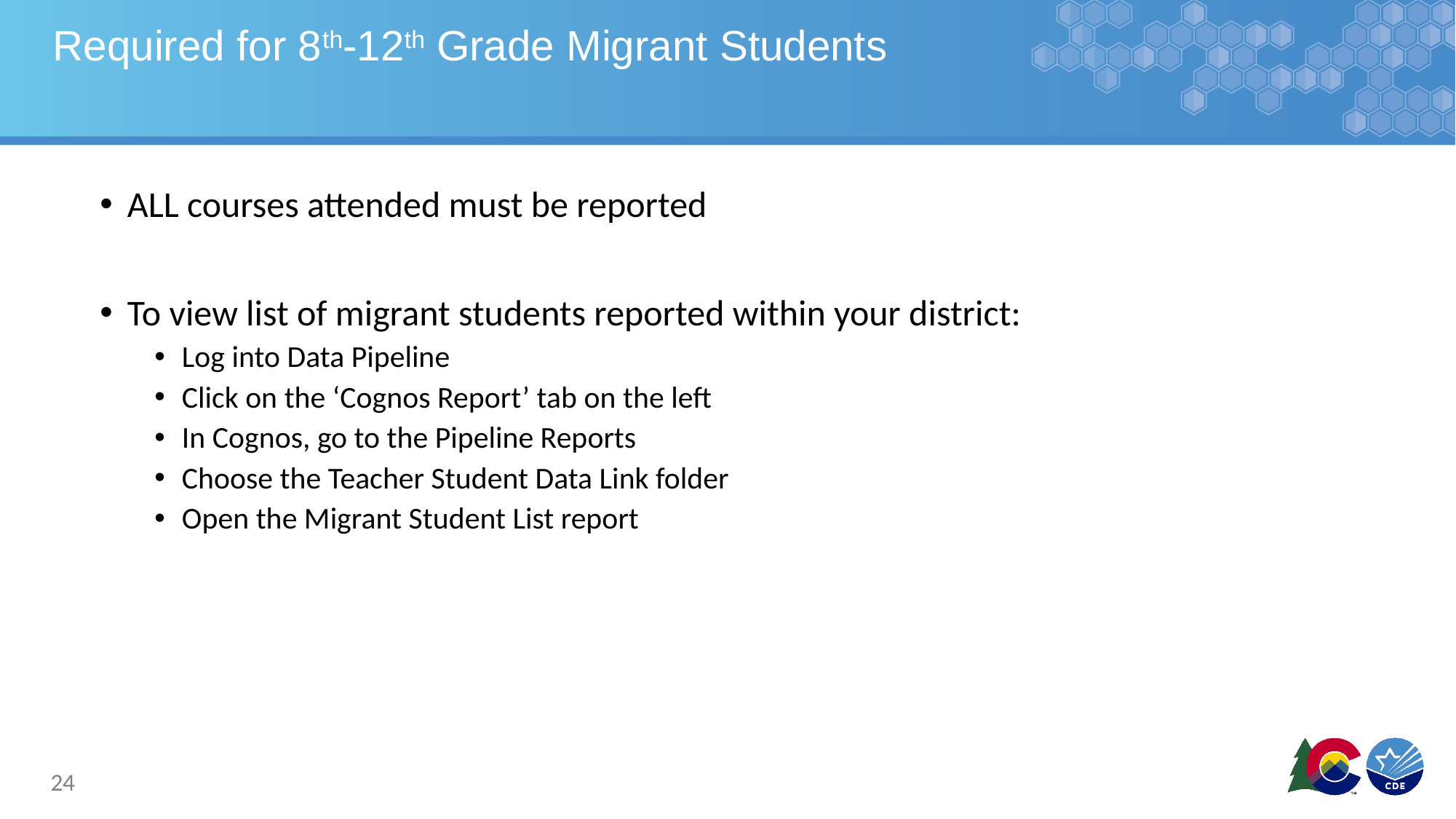

# Required for 8th-12th Grade Migrant Students
ALL courses attended must be reported

To view list of migrant students reported within your district:
Log into Data Pipeline
Click on the ‘Cognos Report’ tab on the left
In Cognos, go to the Pipeline Reports
Choose the Teacher Student Data Link folder
Open the Migrant Student List report
24